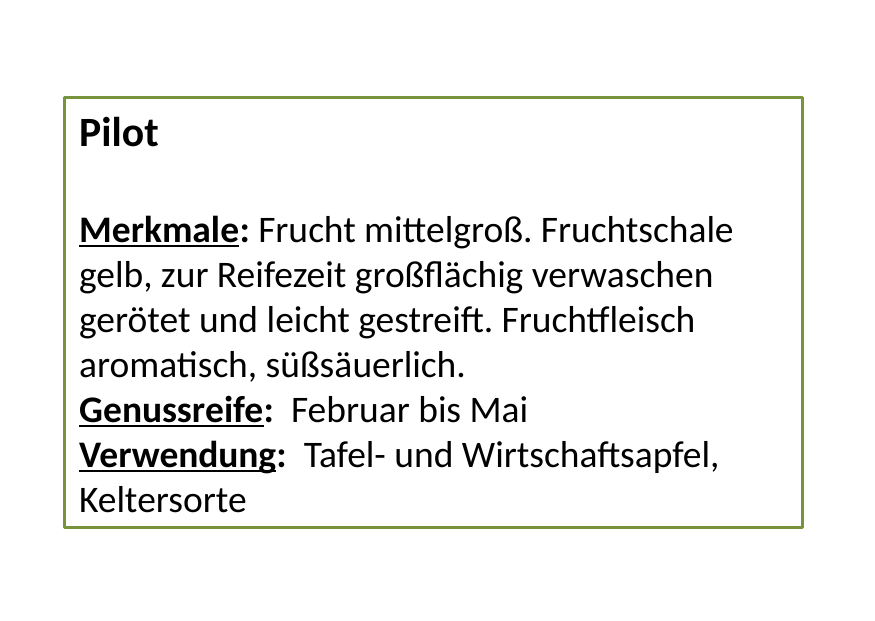

Pilot

Merkmale: Frucht mittelgroß. Fruchtschale gelb, zur Reifezeit großflächig verwaschen gerötet und leicht gestreift. Fruchtfleisch aromatisch, süßsäuerlich.
Genussreife:  Februar bis Mai
Verwendung:  Tafel- und Wirtschaftsapfel, Keltersorte